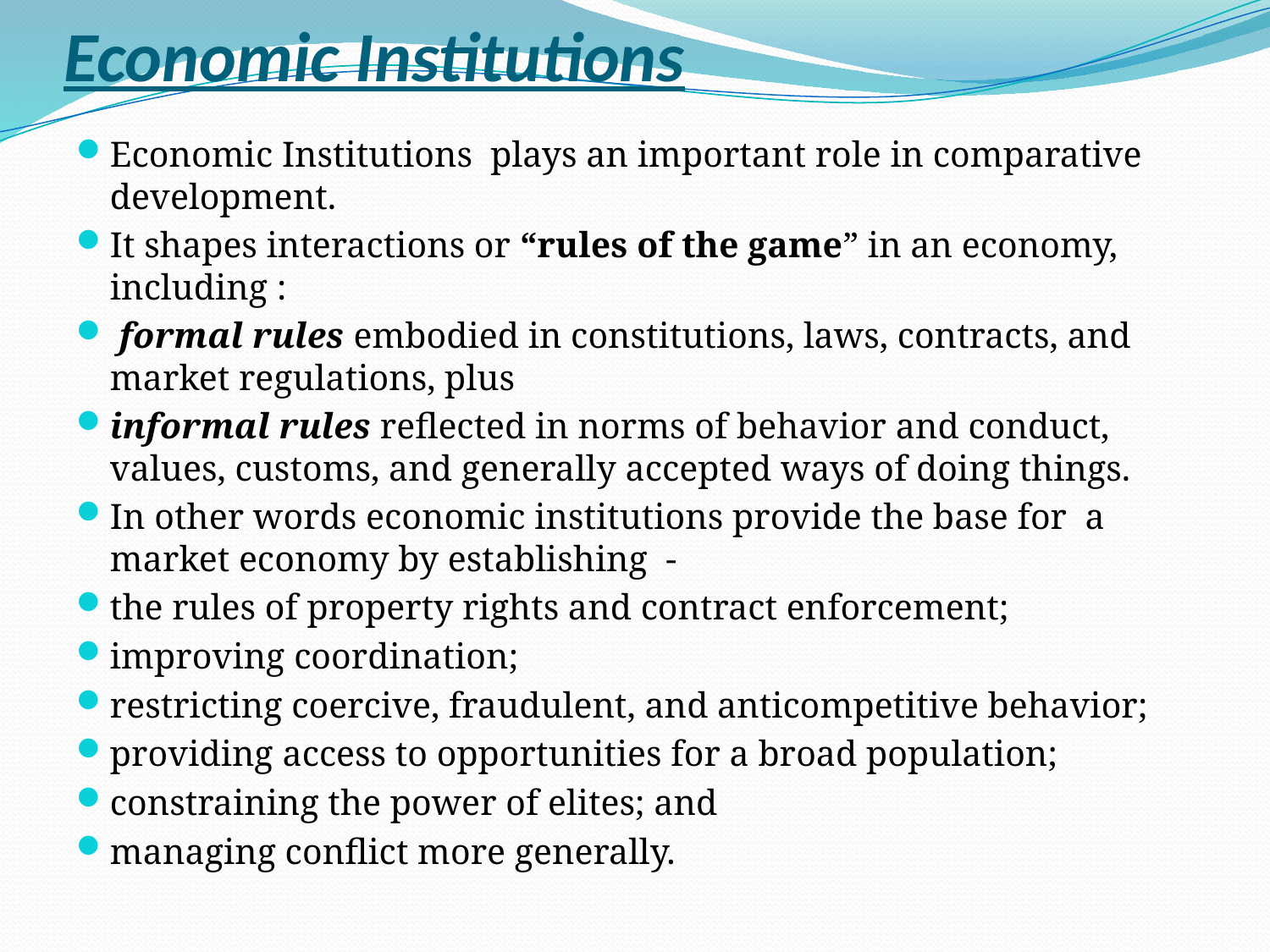

# Economic Institutions
Economic Institutions  plays an important role in comparative development.
It shapes interactions or “rules of the game” in an economy, including :
 formal rules embodied in constitutions, laws, contracts, and market regulations, plus
informal rules reflected in norms of behavior and conduct, values, customs, and generally accepted ways of doing things.
In other words economic institutions provide the base for  a market economy by establishing  -
the rules of property rights and contract enforcement;
improving coordination;
restricting coercive, fraudulent, and anticompetitive behavior;
providing access to opportunities for a broad population;
constraining the power of elites; and
managing conflict more generally.